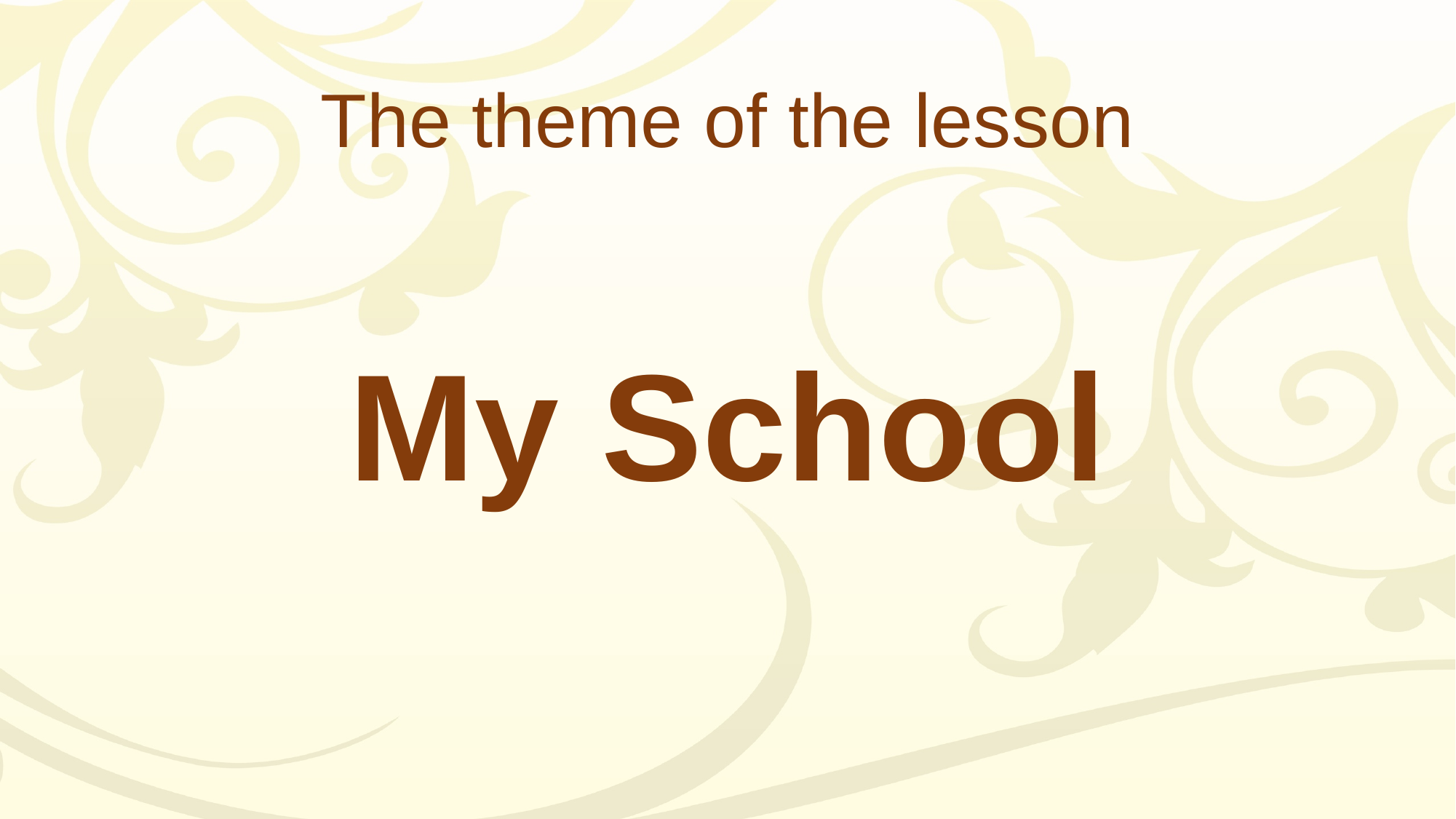

# The theme of the lesson
My School